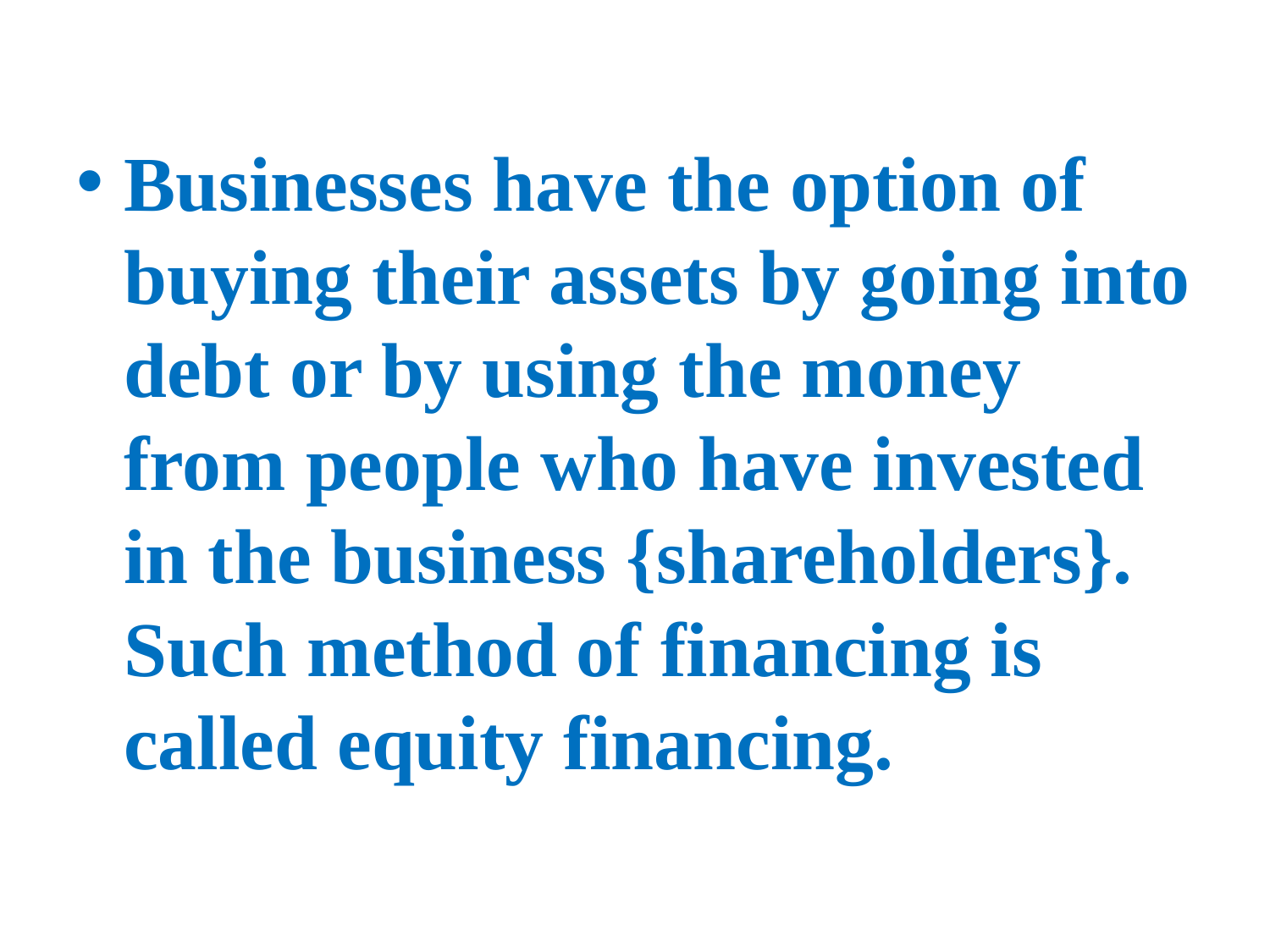

Businesses have the option of buying their assets by going into debt or by using the money from people who have invested in the business {shareholders}. Such method of financing is called equity financing.